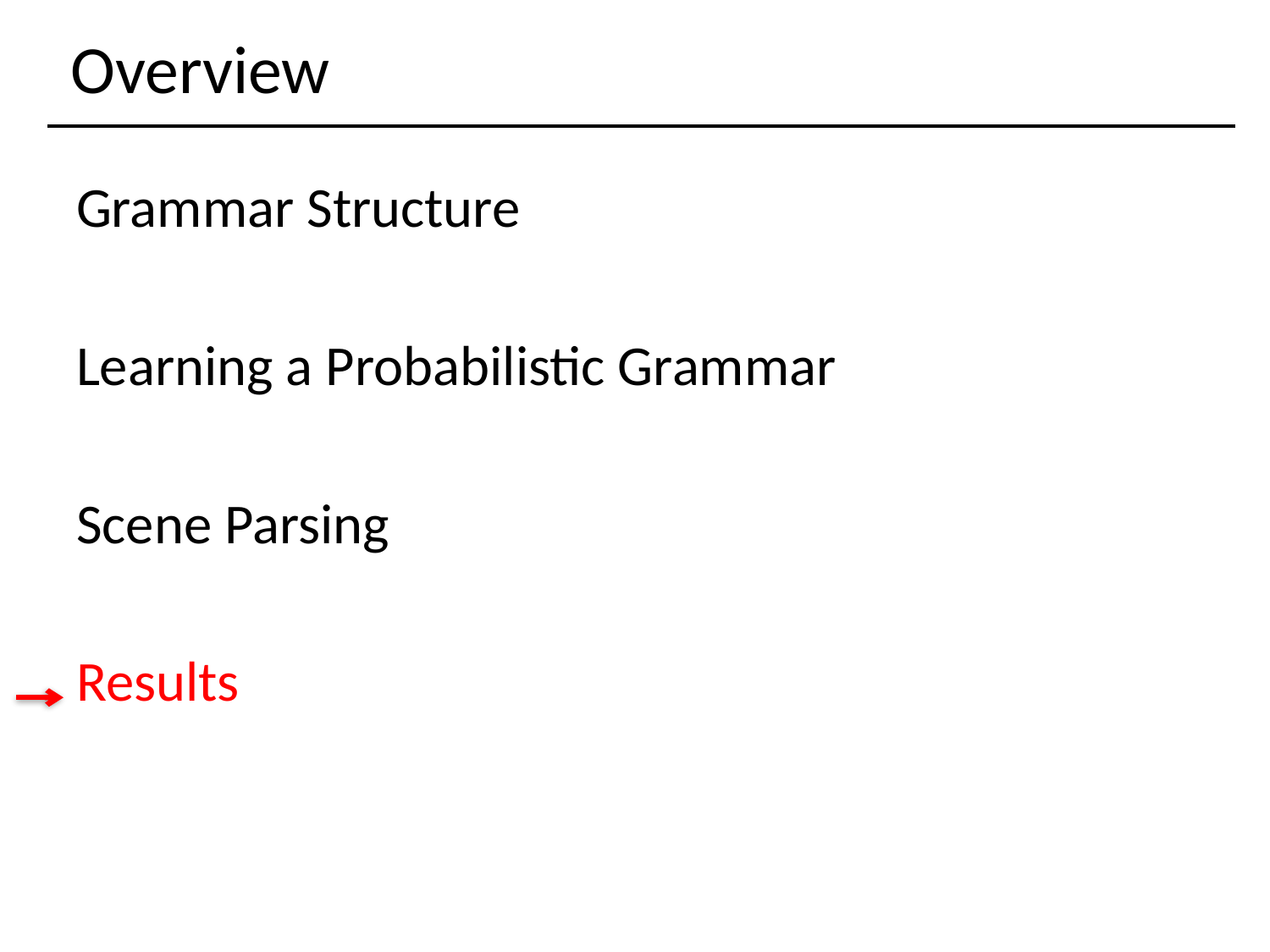

# Overview
Grammar Structure

Learning a Probabilistic Grammar

Scene Parsing

Results